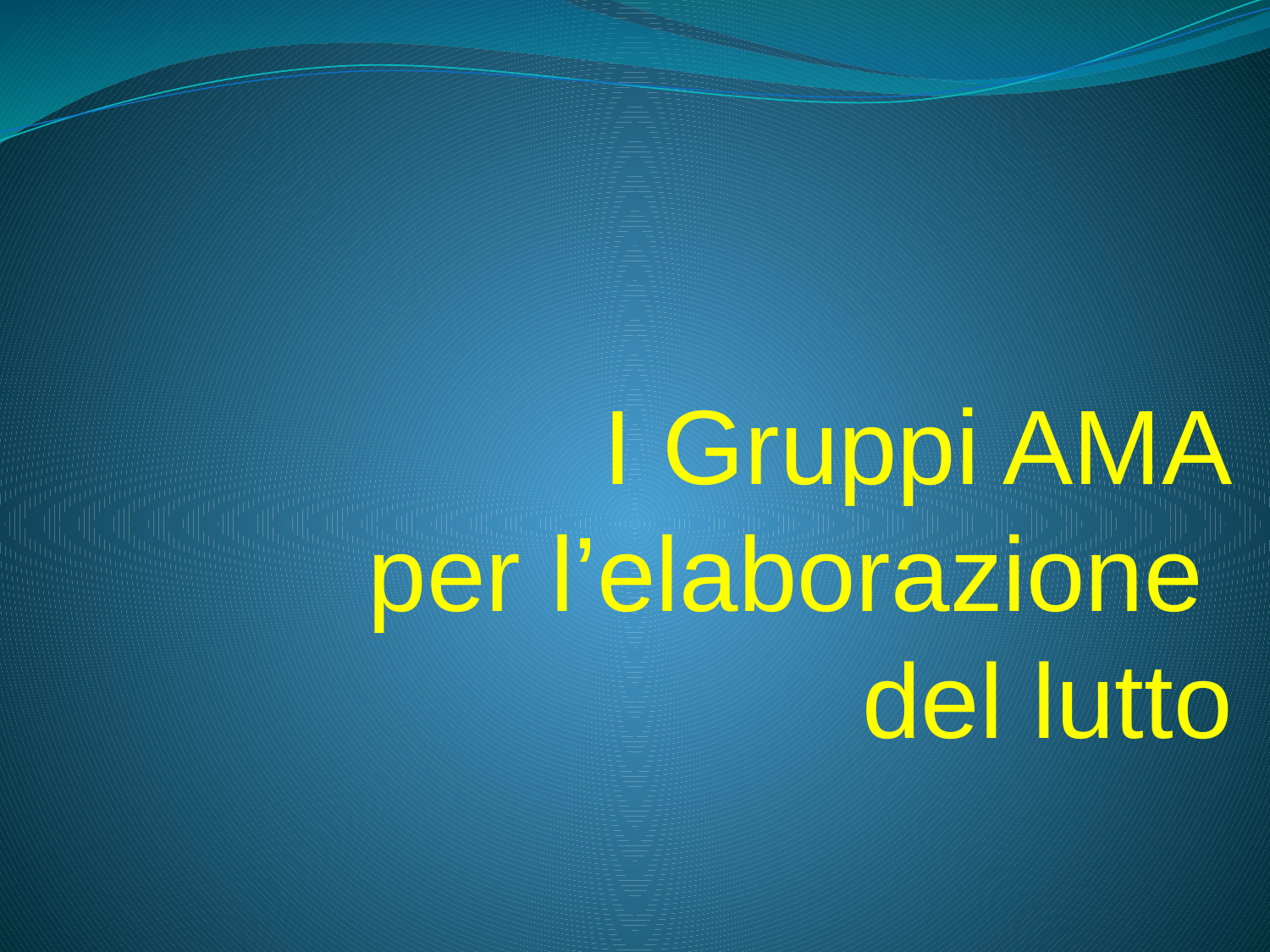

# I Gruppi AMA per l’elaborazione del lutto